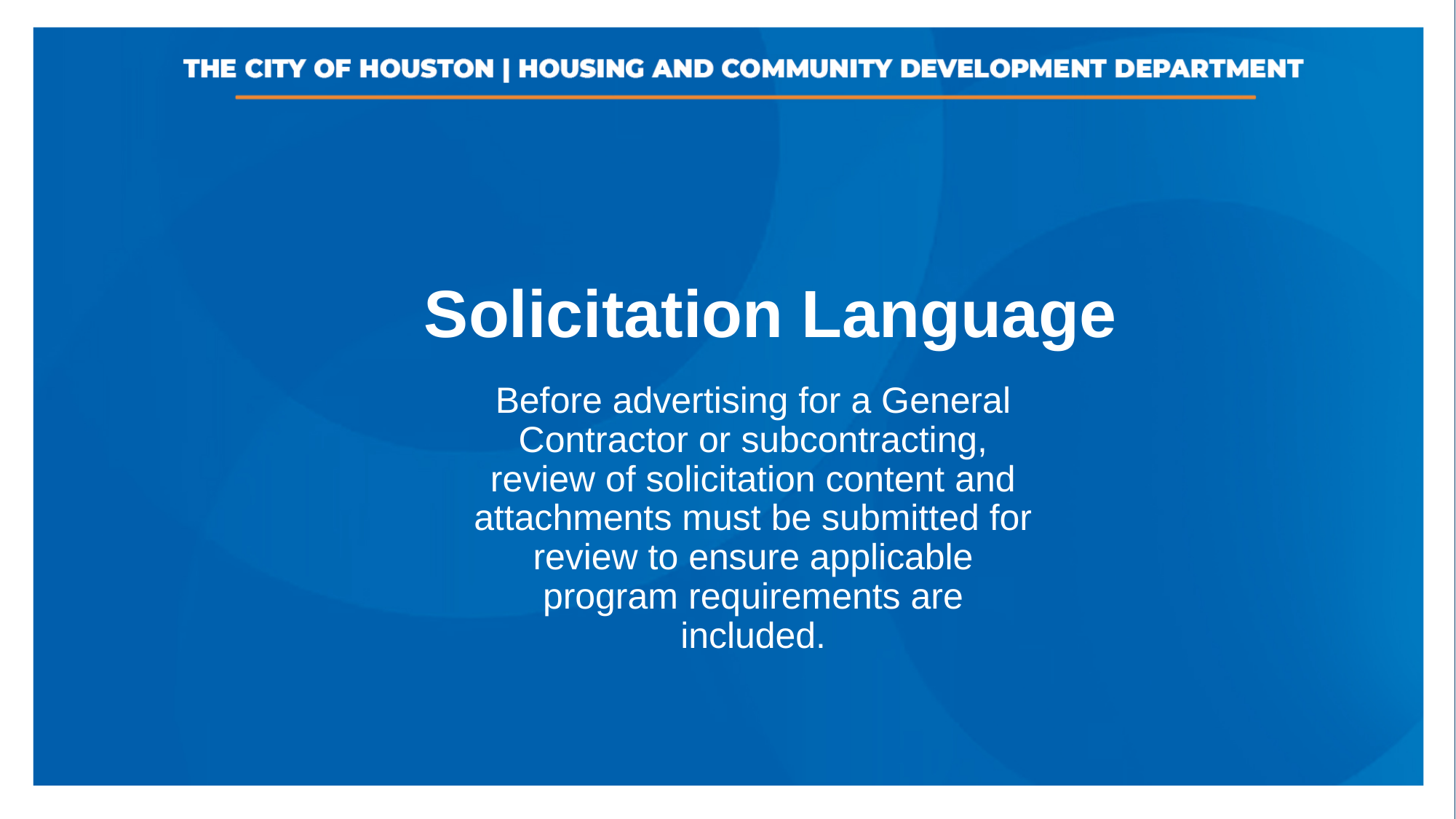

Solicitation Language
Before advertising for a General Contractor or subcontracting, review of solicitation content and attachments must be submitted for review to ensure applicable program requirements are included.